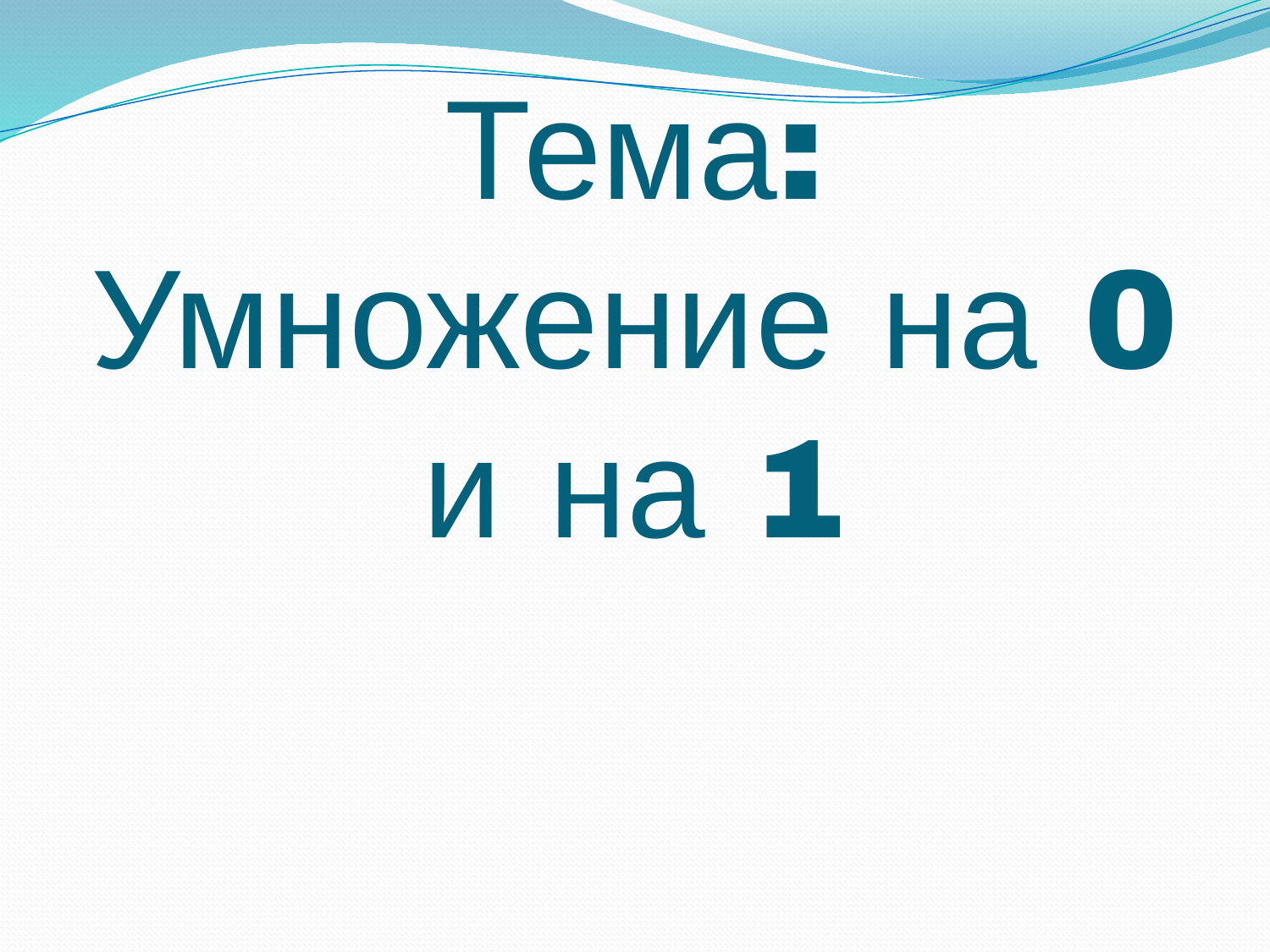

# Тема: Умножение на 0 и на 1